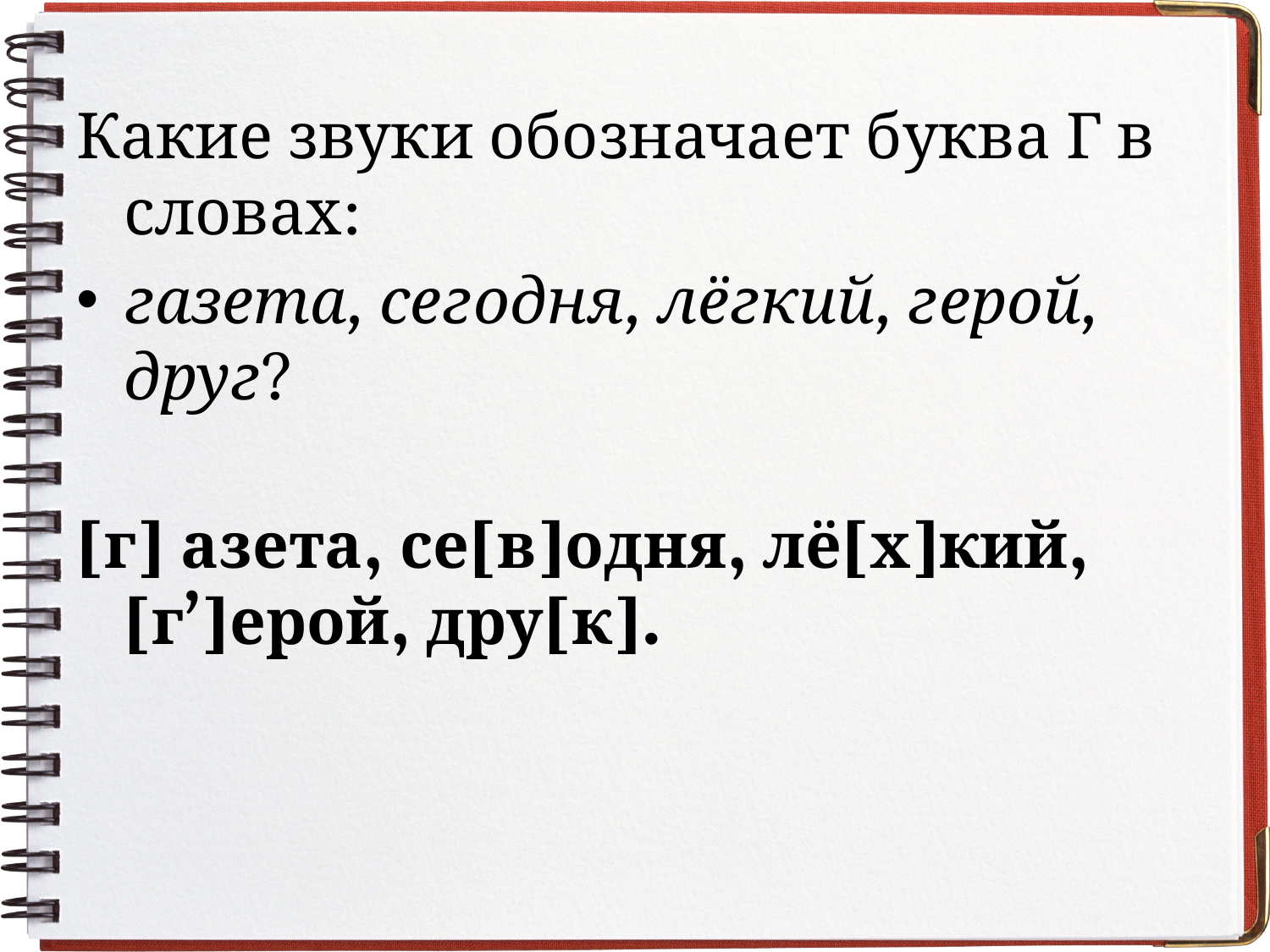

Какие звуки обозначает буква Г в словах:
газета, сегодня, лёгкий, герой, друг?

[г] азета, се[в]одня, лё[х]кий, [г’]ерой, дру[к].